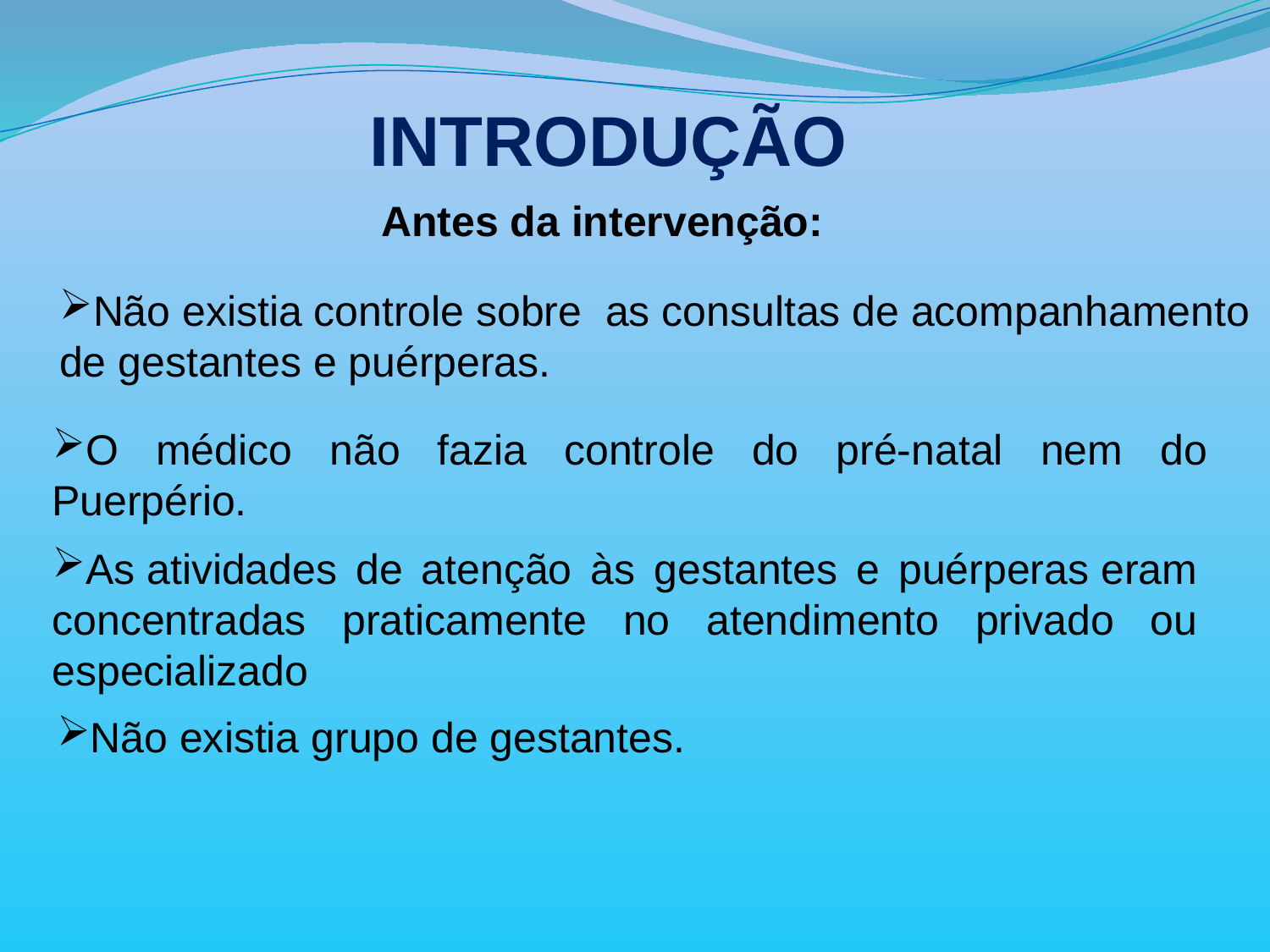

INTRODUÇÃO
Antes da intervenção:
Não existia controle sobre  as consultas de acompanhamento
de gestantes e puérperas.
O médico não fazia controle do pré-natal nem do Puerpério.
As atividades de atenção às gestantes e puérperas eram concentradas praticamente no atendimento privado ou especializado
Não existia grupo de gestantes.